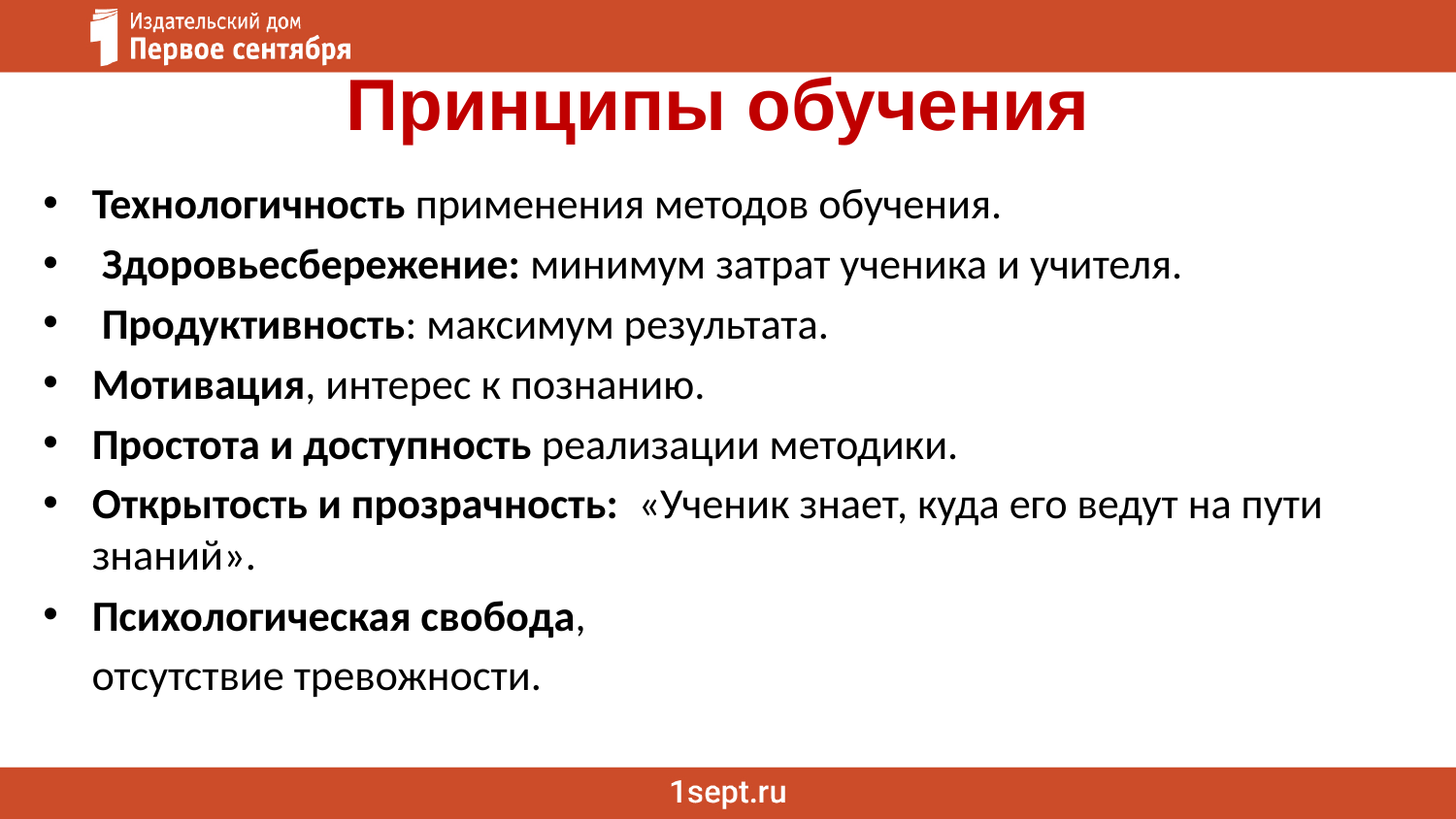

# Принципы обучения
Технологичность применения методов обучения.
 Здоровьесбережение: минимум затрат ученика и учителя.
 Продуктивность: максимум результата.
Мотивация, интерес к познанию.
Простота и доступность реализации методики.
Открытость и прозрачность:  «Ученик знает, куда его ведут на пути знаний».
Психологическая свобода,
     отсутствие тревожности.